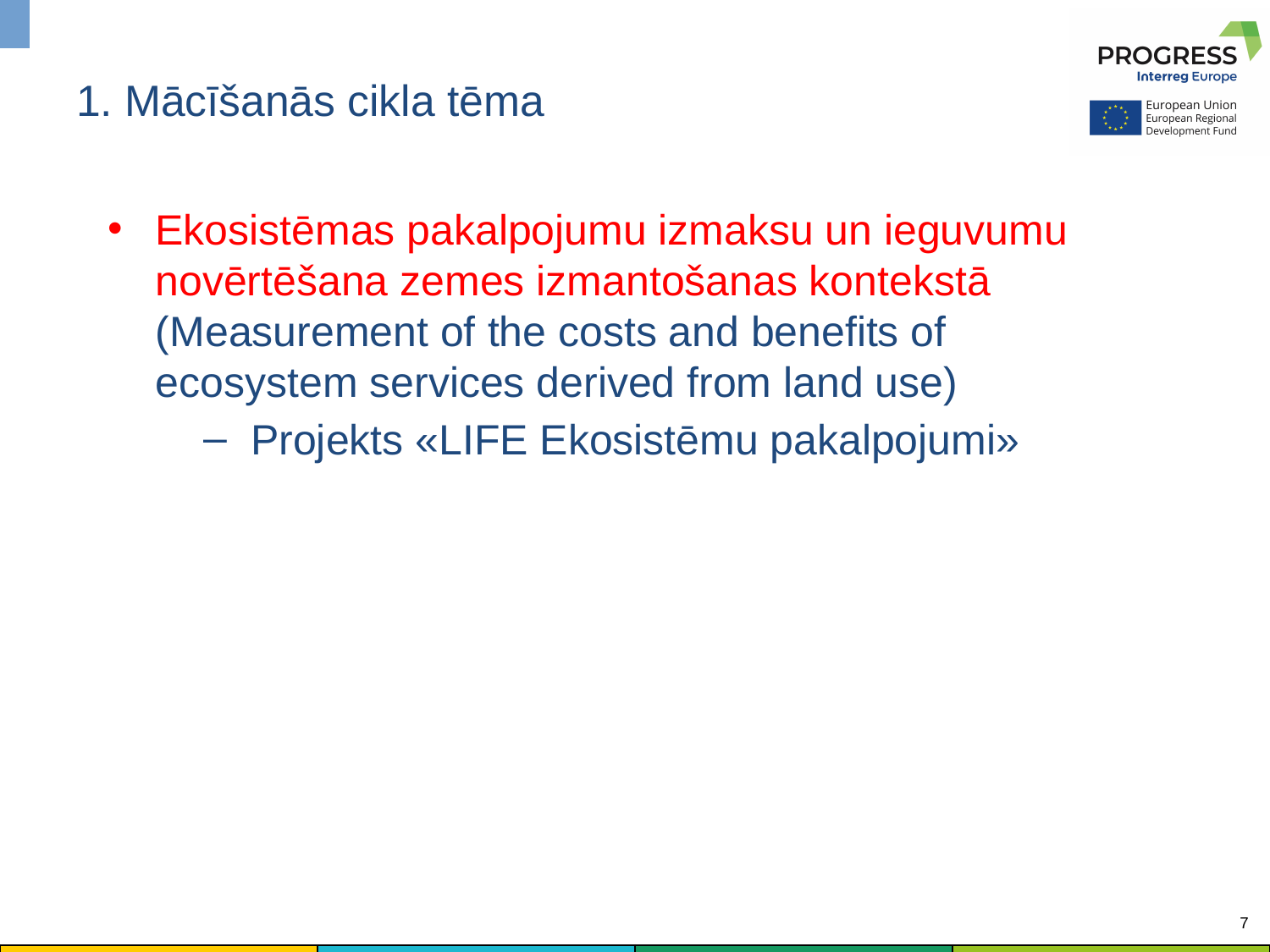

# 1. Mācīšanās cikla tēma
Ekosistēmas pakalpojumu izmaksu un ieguvumu novērtēšana zemes izmantošanas kontekstā (Measurement of the costs and benefits of ecosystem services derived from land use)
Projekts «LIFE Ekosistēmu pakalpojumi»
7